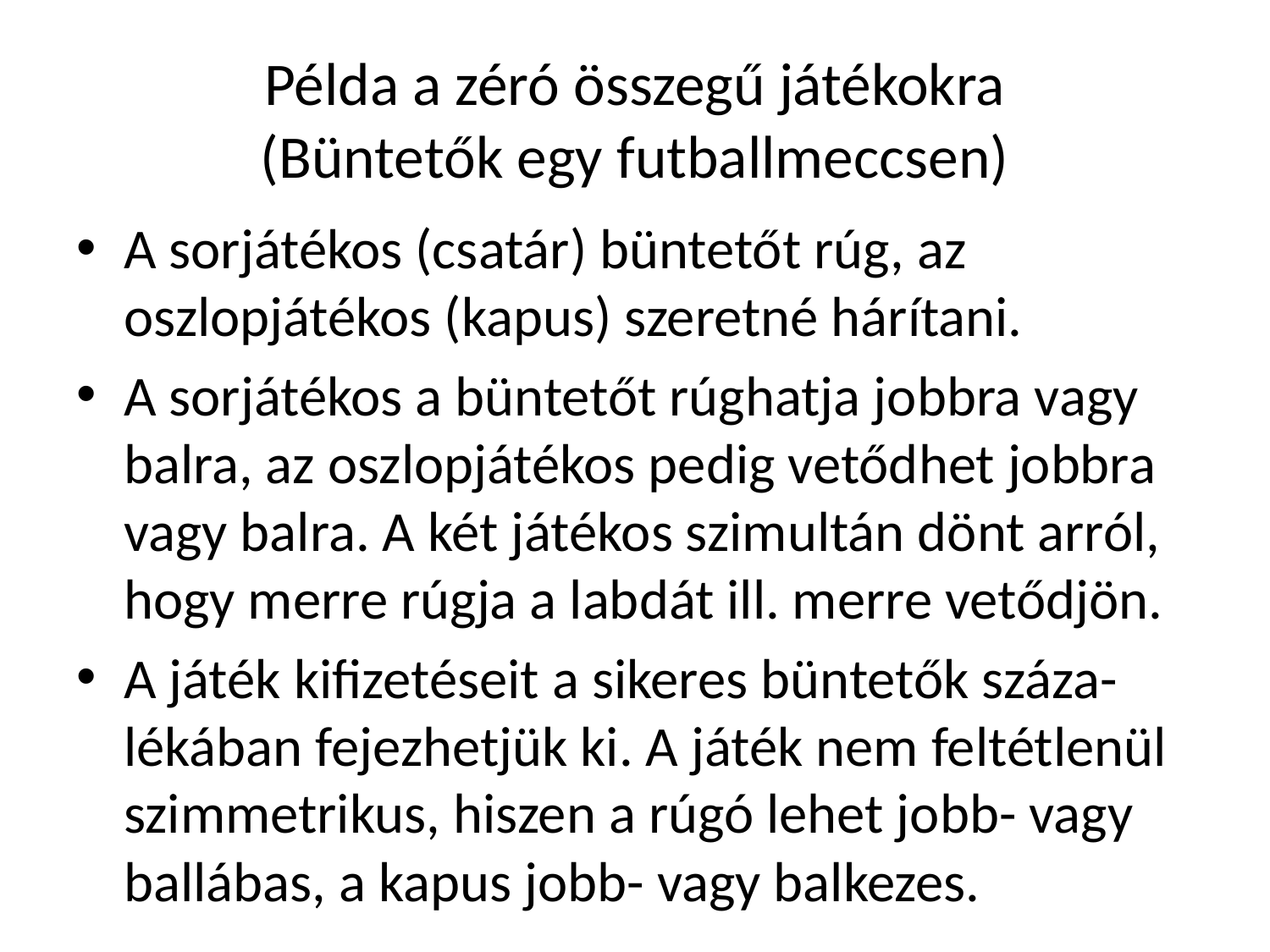

# Példa a zéró összegű játékokra (Büntetők egy futballmeccsen)
A sorjátékos (csatár) büntetőt rúg, az oszlopjátékos (kapus) szeretné hárítani.
A sorjátékos a büntetőt rúghatja jobbra vagy balra, az oszlopjátékos pedig vetődhet jobbra vagy balra. A két játékos szimultán dönt arról, hogy merre rúgja a labdát ill. merre vetődjön.
A játék kifizetéseit a sikeres büntetők száza-lékában fejezhetjük ki. A játék nem feltétlenül szimmetrikus, hiszen a rúgó lehet jobb- vagy ballábas, a kapus jobb- vagy balkezes.